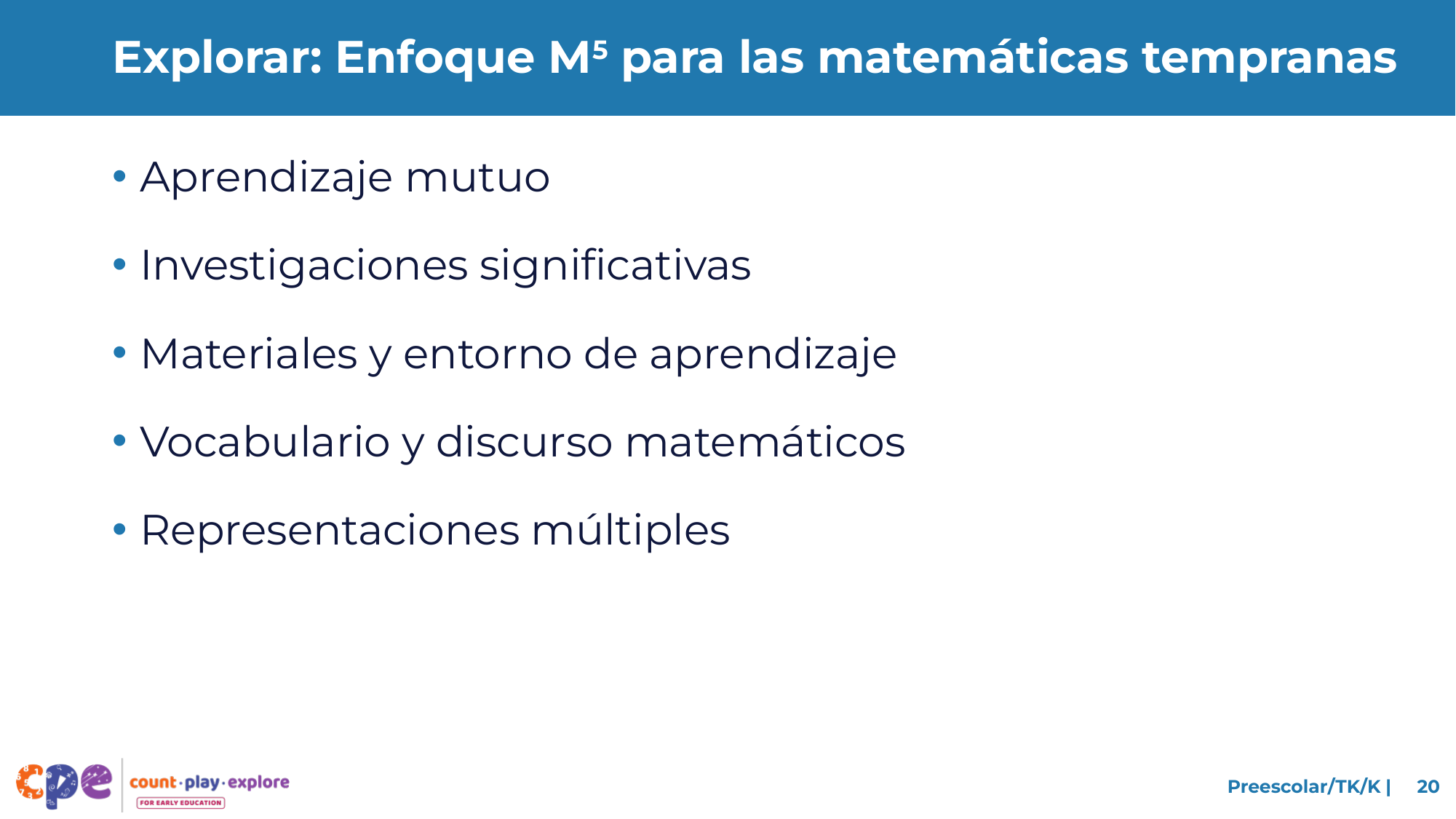

# Explorar: Enfoque M5 para las matemáticas tempranas
Aprendizaje mutuo
Investigaciones significativas
Materiales y entorno de aprendizaje
Vocabulario y discurso matemáticos
Representaciones múltiples